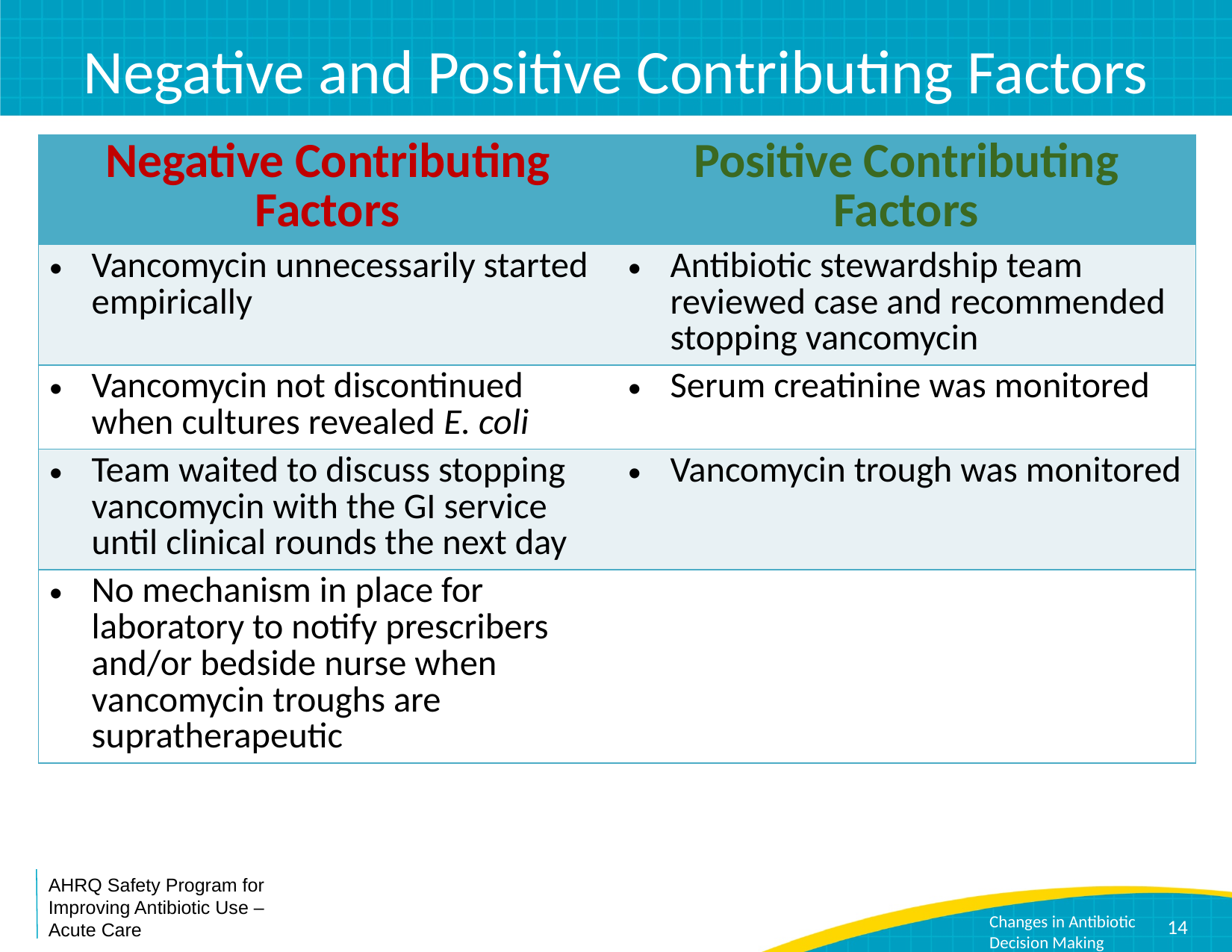

# Negative and Positive Contributing Factors
| Negative Contributing Factors | Positive Contributing Factors |
| --- | --- |
| Vancomycin unnecessarily started empirically | Antibiotic stewardship team reviewed case and recommended stopping vancomycin |
| Vancomycin not discontinued when cultures revealed E. coli | Serum creatinine was monitored |
| Team waited to discuss stopping vancomycin with the GI service until clinical rounds the next day | Vancomycin trough was monitored |
| No mechanism in place for laboratory to notify prescribers and/or bedside nurse when vancomycin troughs are supratherapeutic |  |
14